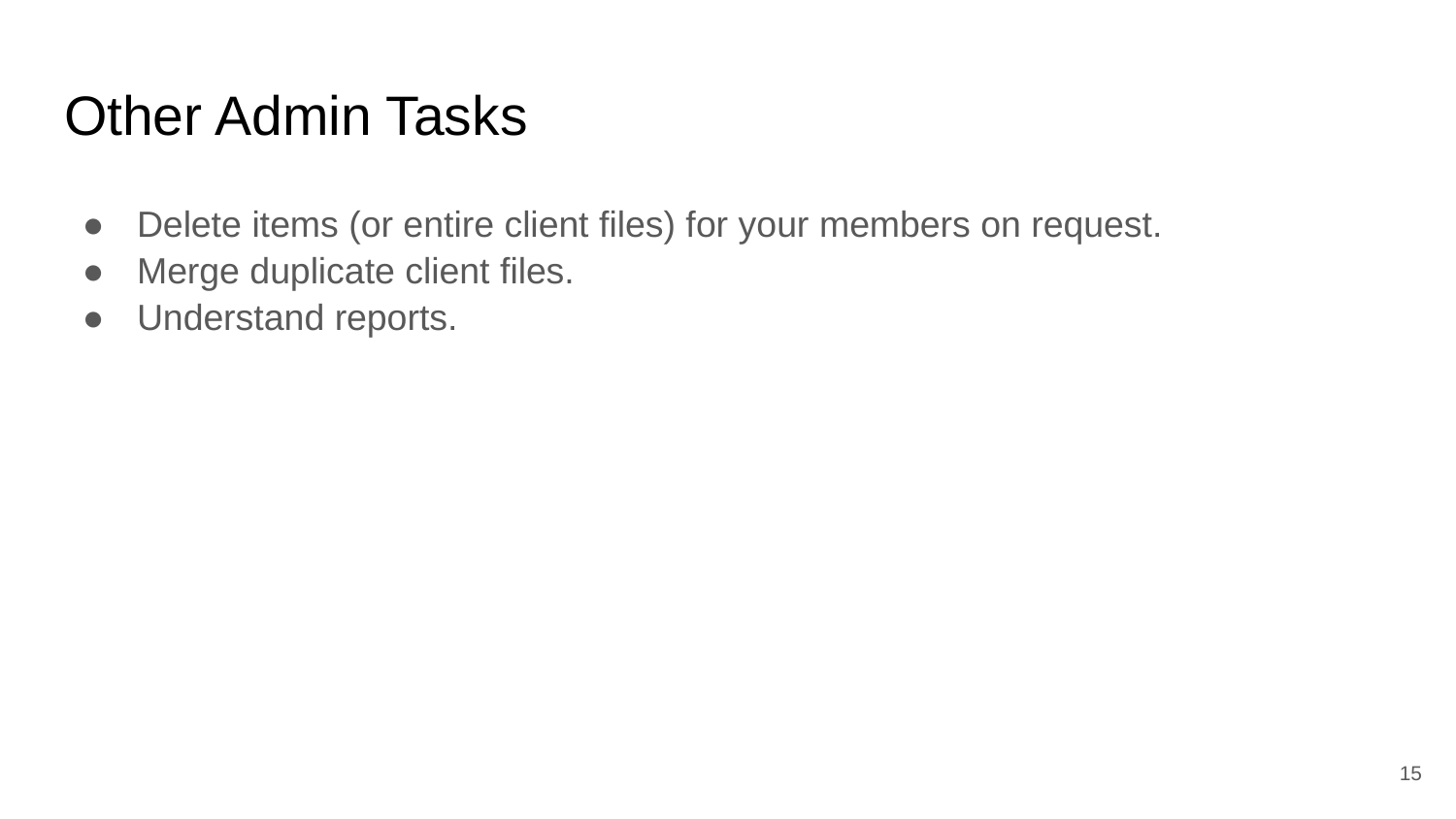

# Other Admin Tasks
Delete items (or entire client files) for your members on request.
Merge duplicate client files.
Understand reports.
15